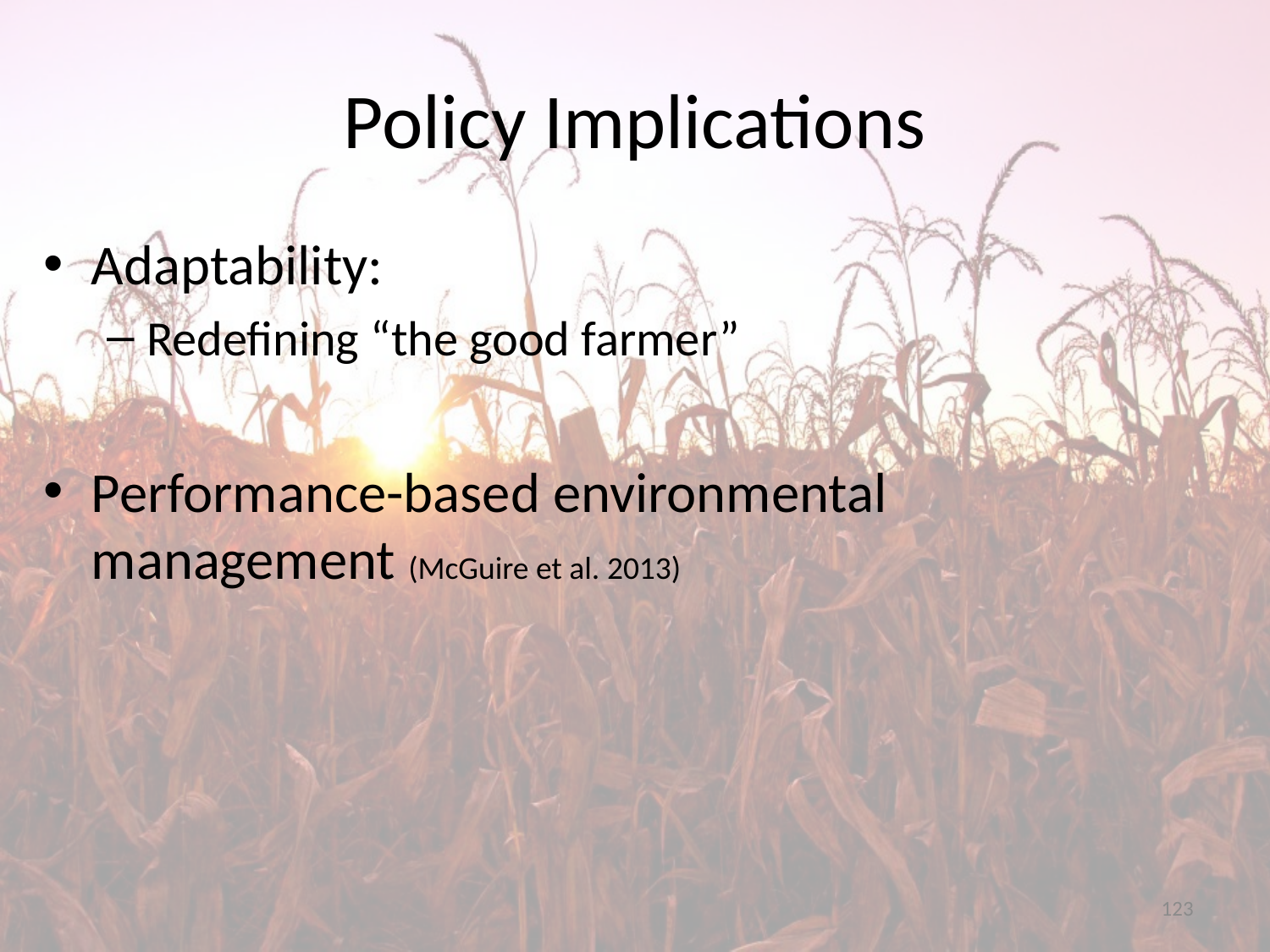

# Policy Implications
Adaptability:
Redefining “the good farmer”

Performance-based environmental management (McGuire et al. 2013)

123